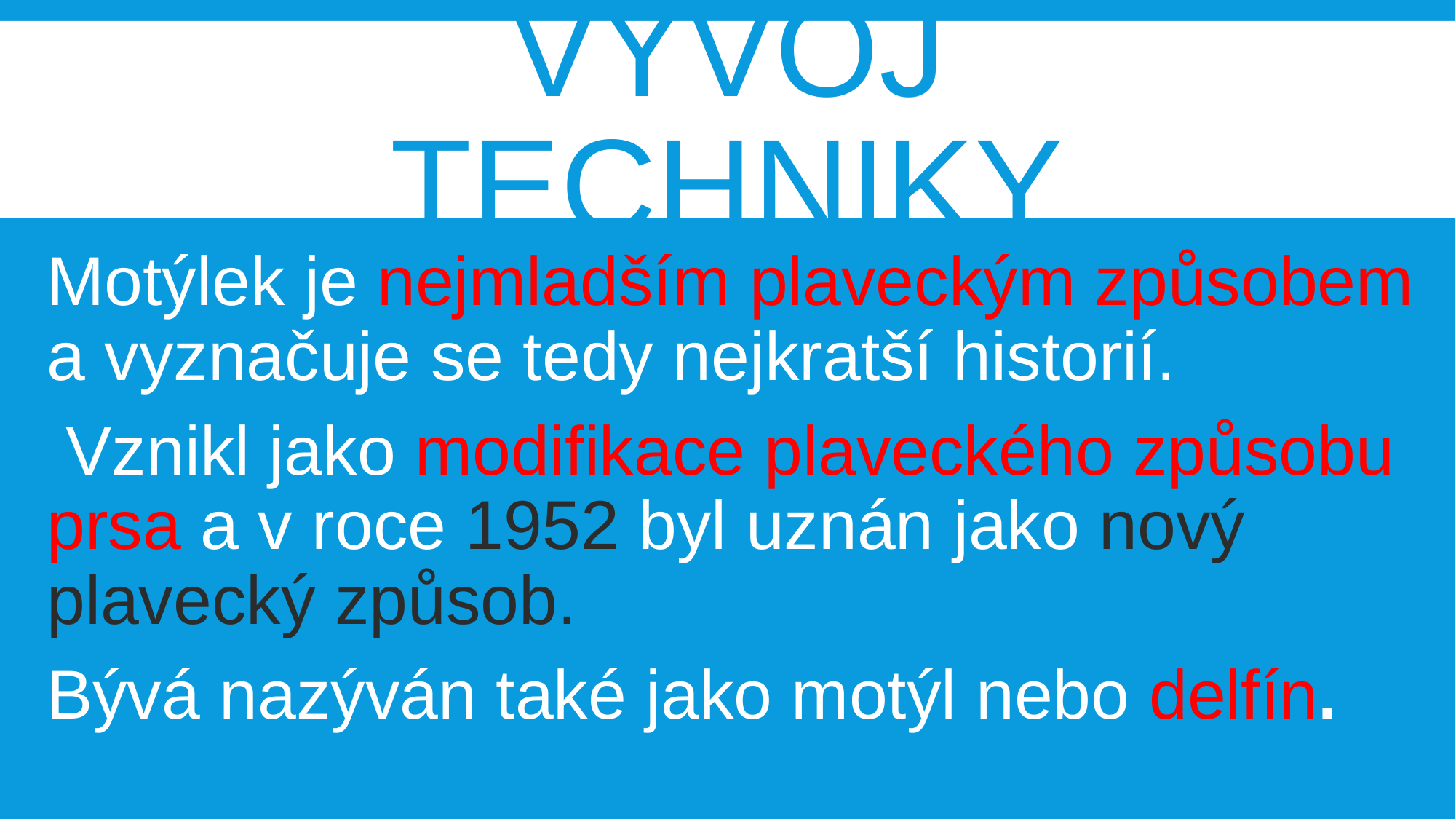

# Vývoj techniky
Motýlek je nejmladším plaveckým způsobem a vyznačuje se tedy nejkratší historií.
 Vznikl jako modifikace plaveckého způsobu prsa a v roce 1952 byl uznán jako nový plavecký způsob.
Bývá nazýván také jako motýl nebo delfín.